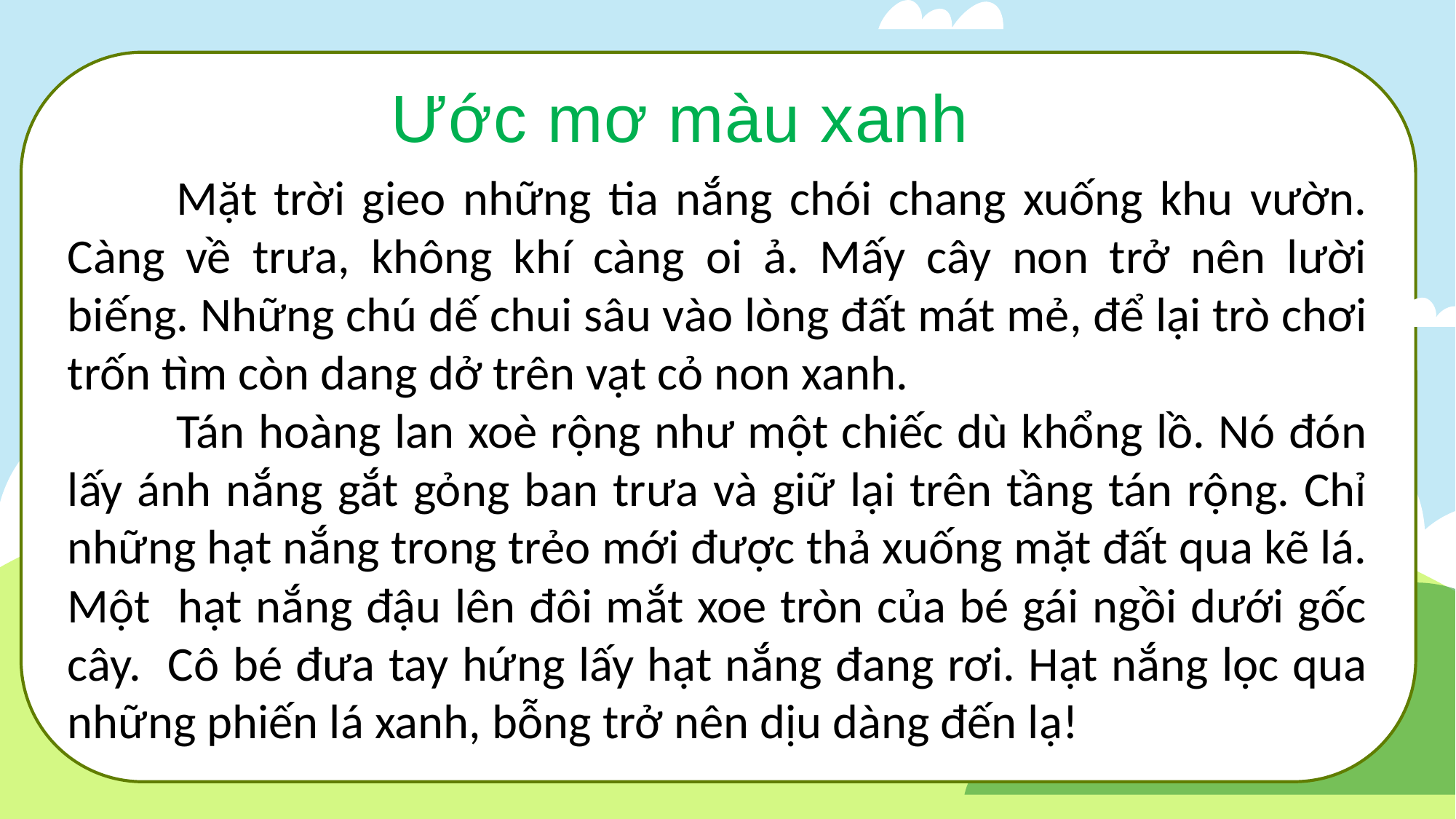

Ước mơ màu xanh
	Mặt trời gieo những tia nắng chói chang xuống khu vườn. Càng về trưa, không khí càng oi ả. Mấy cây non trở nên lười biếng. Những chú dế chui sâu vào lòng đất mát mẻ, để lại trò chơi trốn tìm còn dang dở trên vạt cỏ non xanh.
	Tán hoàng lan xoè rộng như một chiếc dù khổng lồ. Nó đón lấy ánh nắng gắt gỏng ban trưa và giữ lại trên tầng tán rộng. Chỉ những hạt nắng trong trẻo mới được thả xuống mặt đất qua kẽ lá. Một  hạt nắng đậu lên đôi mắt xoe tròn của bé gái ngồi dưới gốc cây.  Cô bé đưa tay hứng lấy hạt nắng đang rơi. Hạt nắng lọc qua những phiến lá xanh, bỗng trở nên dịu dàng đến lạ!